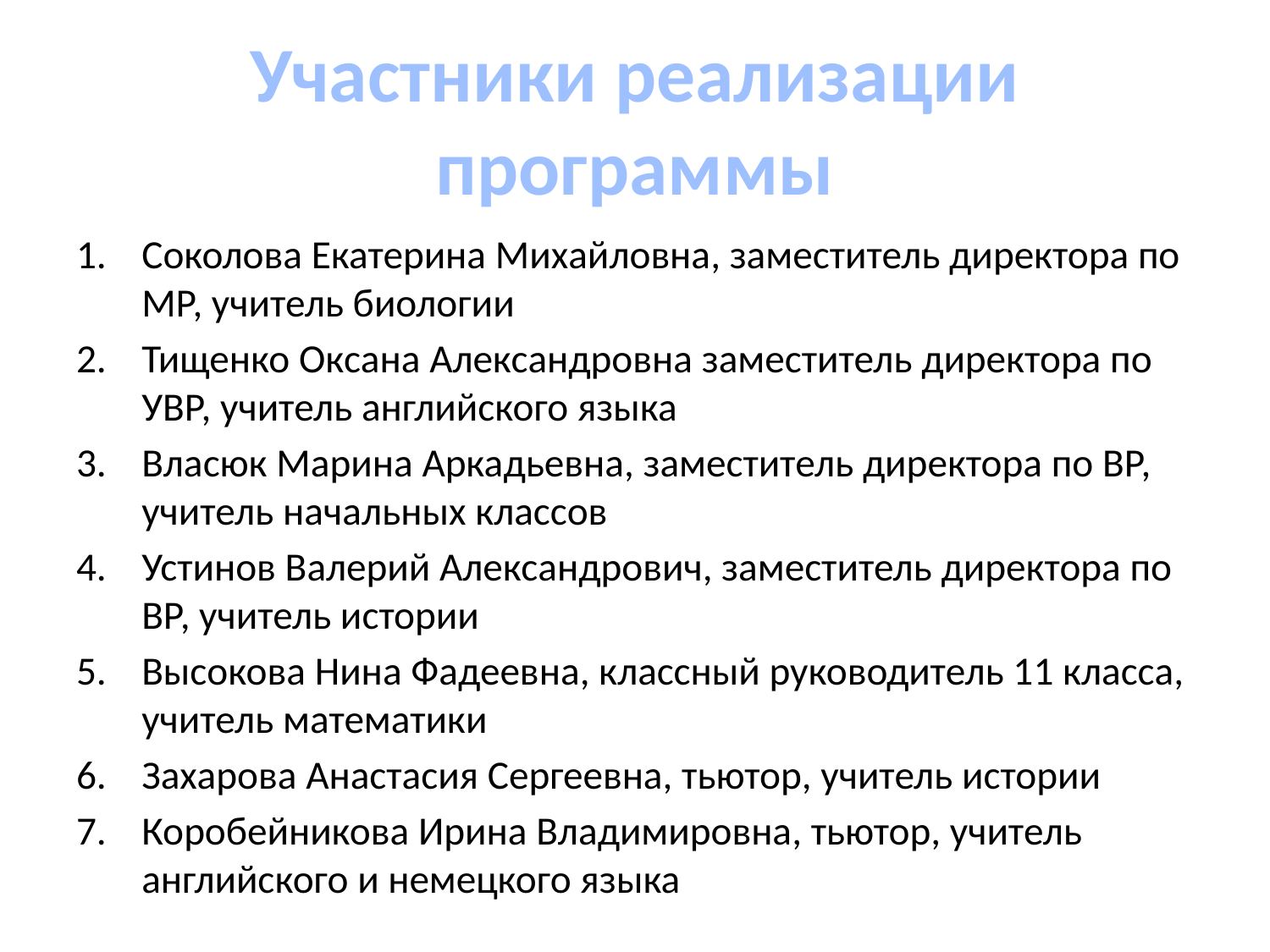

# Участники реализации программы
Соколова Екатерина Михайловна, заместитель директора по МР, учитель биологии
Тищенко Оксана Александровна заместитель директора по УВР, учитель английского языка
Власюк Марина Аркадьевна, заместитель директора по ВР, учитель начальных классов
Устинов Валерий Александрович, заместитель директора по ВР, учитель истории
Высокова Нина Фадеевна, классный руководитель 11 класса, учитель математики
Захарова Анастасия Сергеевна, тьютор, учитель истории
Коробейникова Ирина Владимировна, тьютор, учитель английского и немецкого языка